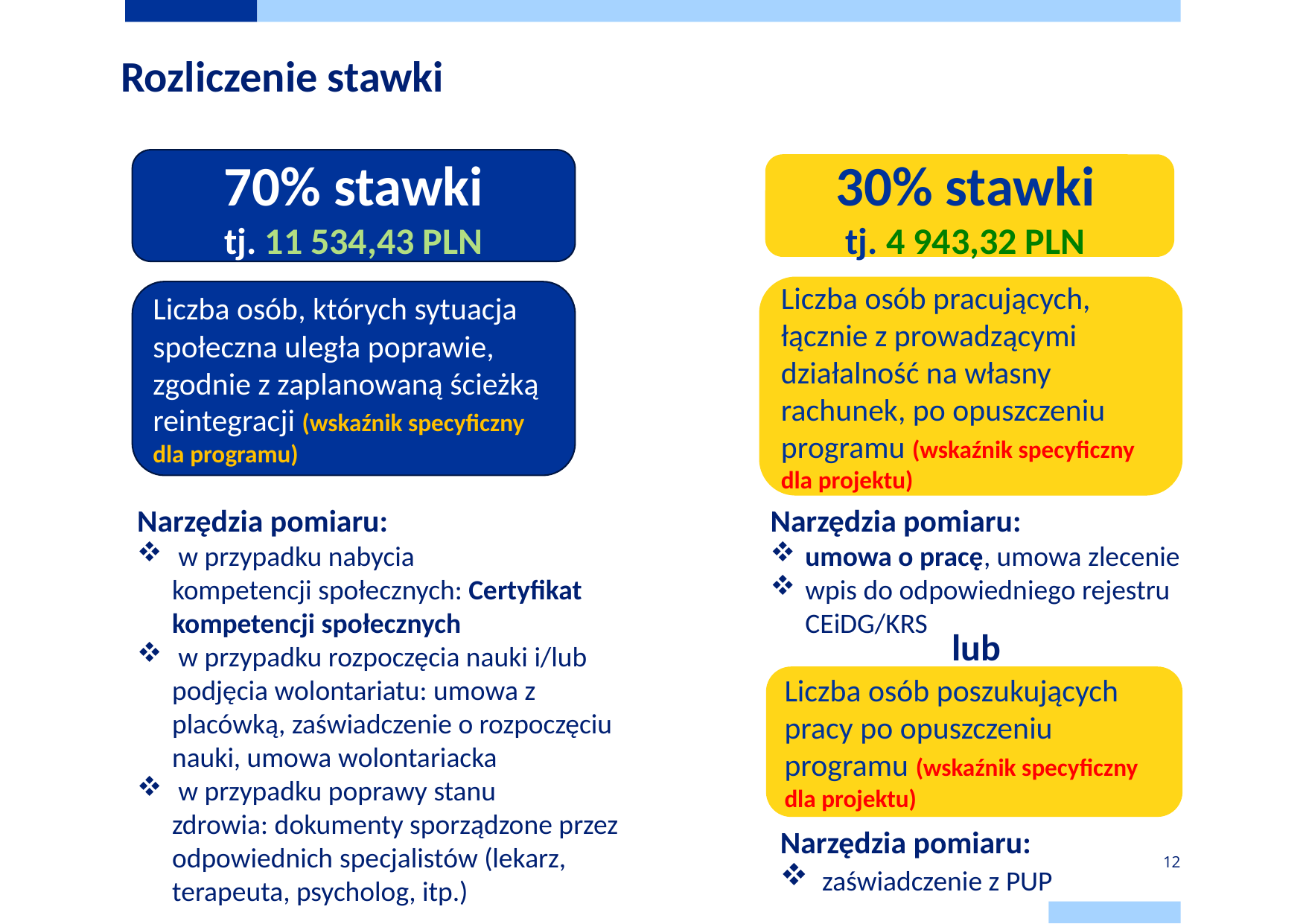

Rozliczenie stawki
70% stawki
tj. 11 534,43 PLN
30% stawki 
tj. 4 943,32 PLN
Liczba osób pracujących, łącznie z prowadzącymi działalność na własny rachunek, po opuszczeniu programu (wskaźnik specyficzny dla projektu)
Liczba osób, których sytuacja społeczna uległa poprawie, zgodnie z zaplanowaną ścieżką reintegracji (wskaźnik specyficzny dla programu)
Narzędzia pomiaru:​
umowa o pracę, umowa zlecenie​
wpis do odpowiedniego rejestru 
CEiDG/KRS​
Narzędzia pomiaru: ​
 w przypadku nabycia kompetencji społecznych: Certyfikat kompetencji społecznych​
 w przypadku rozpoczęcia nauki i/lub podjęcia wolontariatu: umowa z placówką, zaświadczenie o rozpoczęciu nauki, umowa wolontariacka​
 w przypadku poprawy stanu zdrowia: dokumenty sporządzone przez odpowiednich specjalistów (lekarz, terapeuta, psycholog, itp.)​
lub
Liczba osób poszukujących pracy po opuszczeniu programu (wskaźnik specyficzny dla projektu)
Narzędzia pomiaru:
​zaświadczenie z PUP​
12